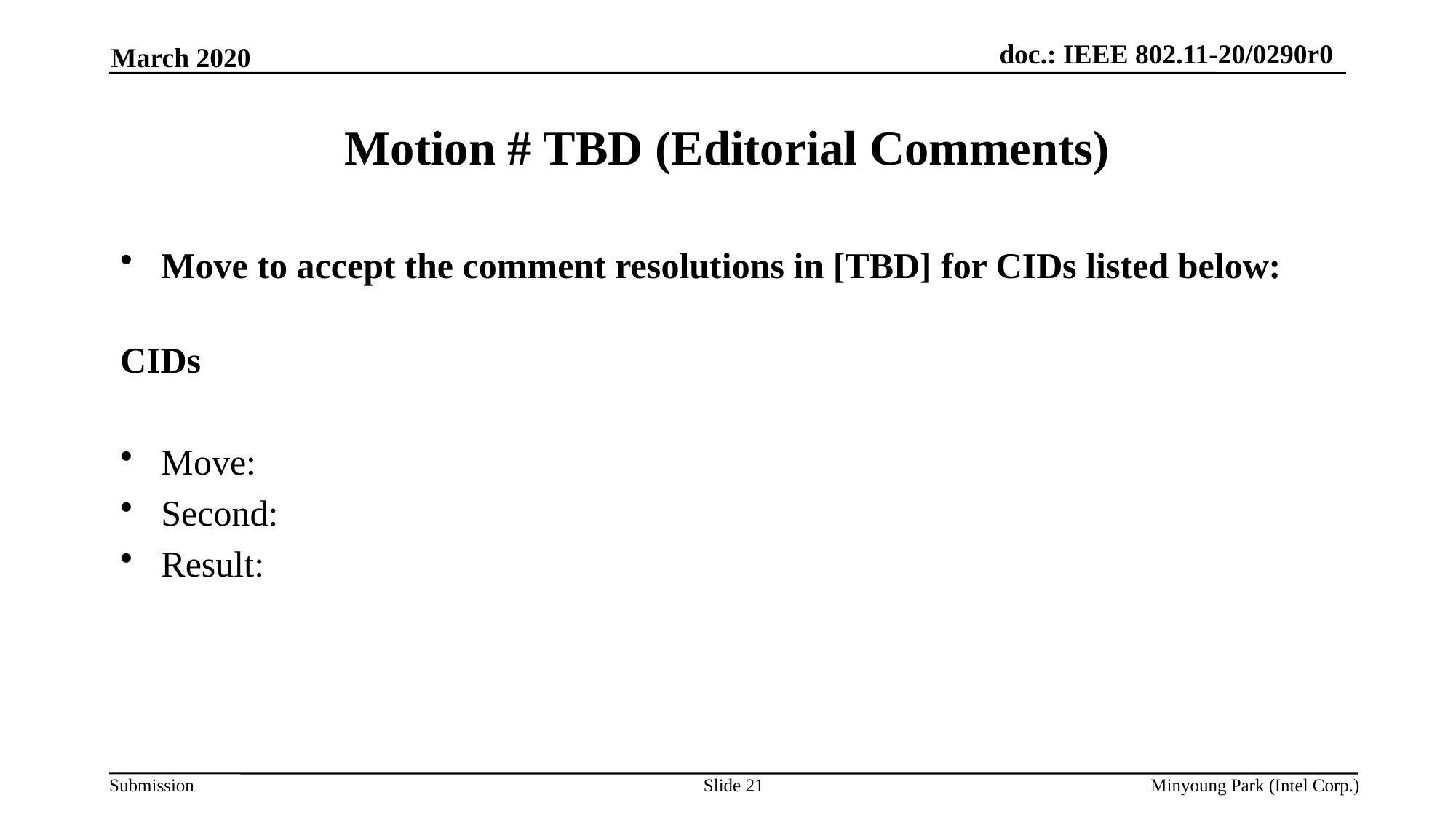

March 2020
# Motion # TBD (Editorial Comments)
Move to accept the comment resolutions in [TBD] for CIDs listed below:
CIDs

Move:
Second:
Result:

Slide 21
Minyoung Park (Intel Corp.)